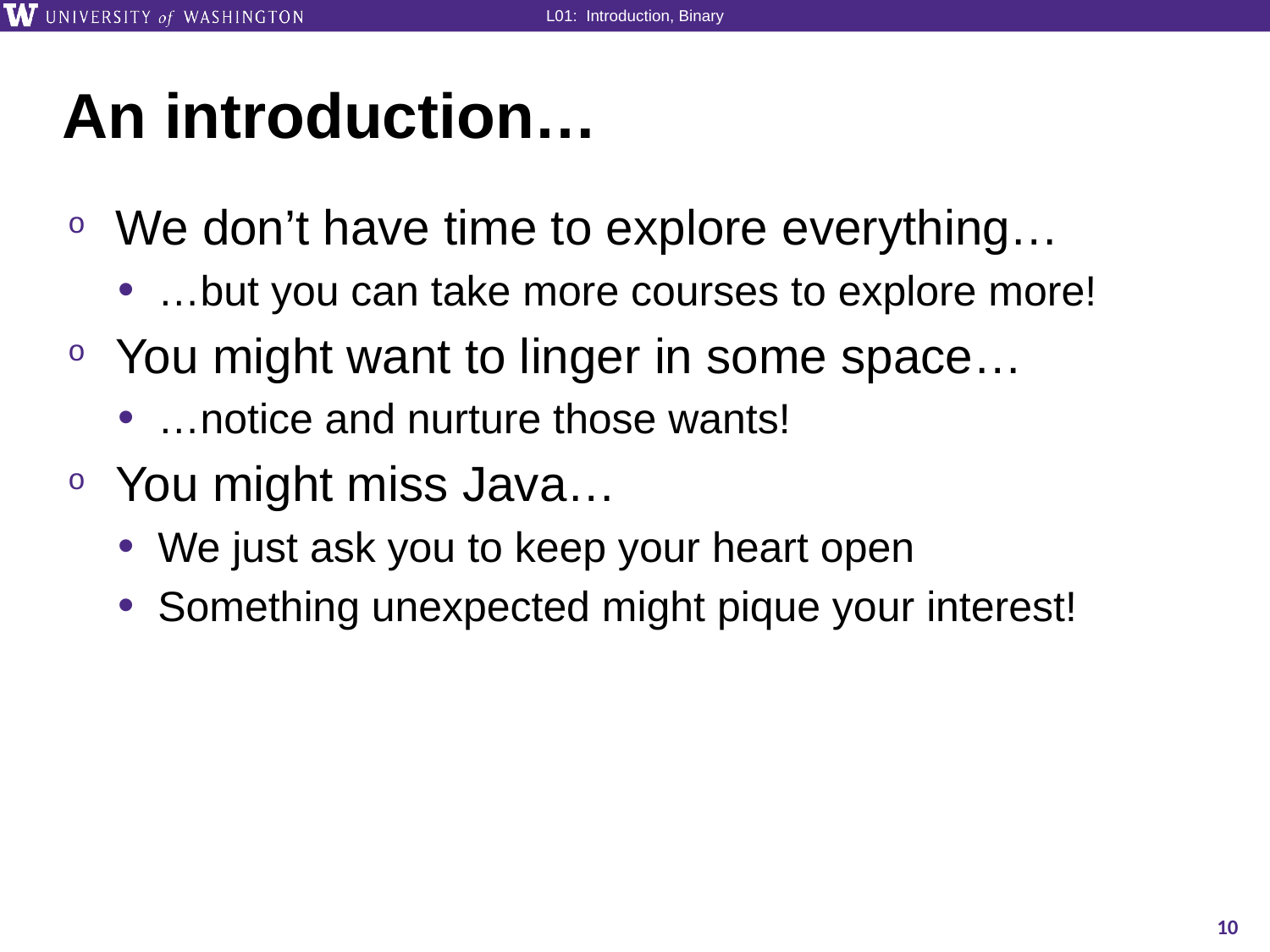

# An introduction…
We don’t have time to explore everything…
…but you can take more courses to explore more!
You might want to linger in some space…
…notice and nurture those wants!
You might miss Java…
We just ask you to keep your heart open
Something unexpected might pique your interest!
10